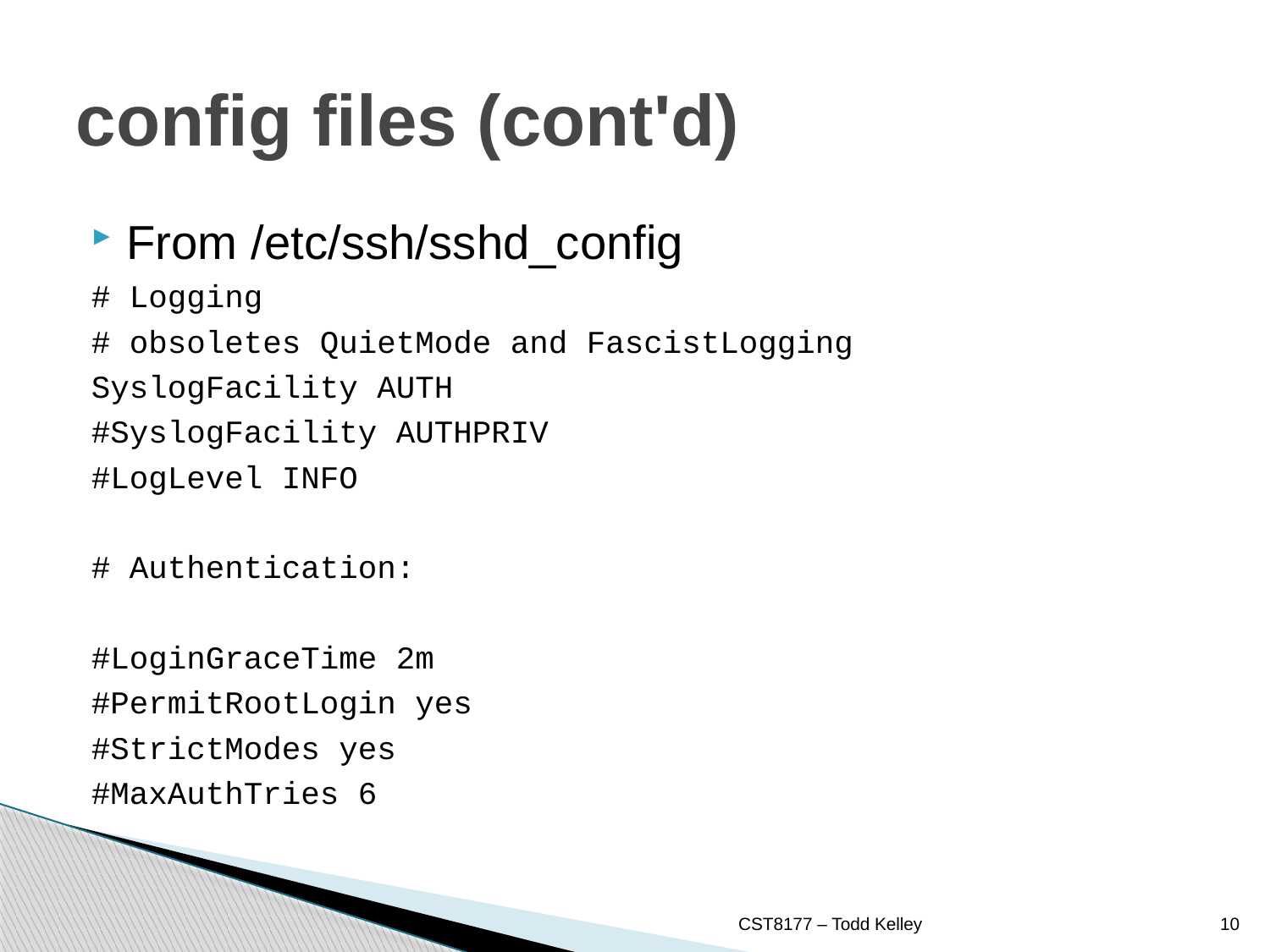

# config files (cont'd)
From /etc/ssh/sshd_config
# Logging
# obsoletes QuietMode and FascistLogging
SyslogFacility AUTH
#SyslogFacility AUTHPRIV
#LogLevel INFO

# Authentication:

#LoginGraceTime 2m
#PermitRootLogin yes
#StrictModes yes
#MaxAuthTries 6

CST8177 – Todd Kelley
10